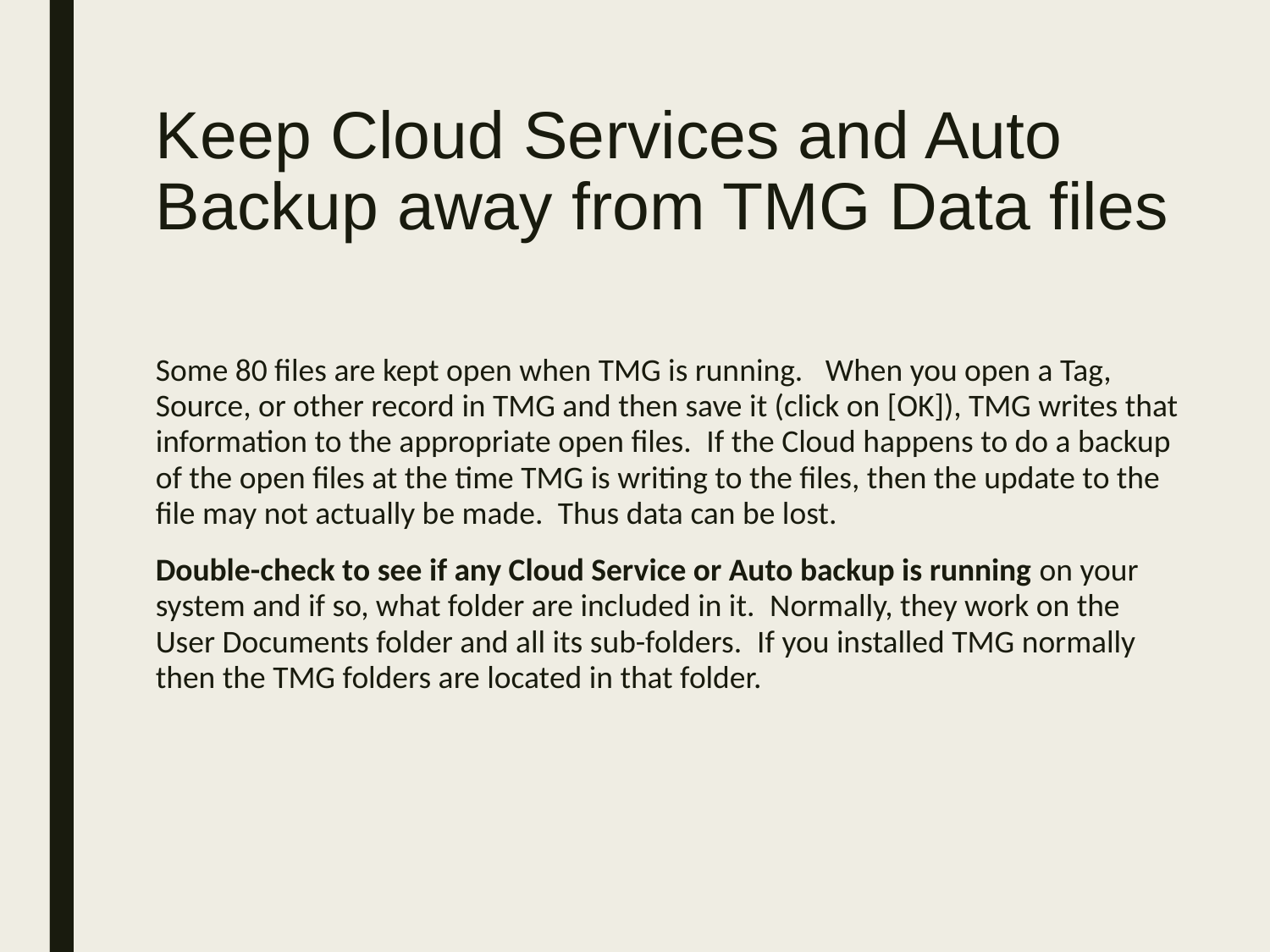

# Keep Cloud Services and Auto Backup away from TMG Data files
Some 80 files are kept open when TMG is running.   When you open a Tag, Source, or other record in TMG and then save it (click on [OK]), TMG writes that information to the appropriate open files.  If the Cloud happens to do a backup of the open files at the time TMG is writing to the files, then the update to the file may not actually be made.  Thus data can be lost.
Double-check to see if any Cloud Service or Auto backup is running on your system and if so, what folder are included in it.  Normally, they work on the User Documents folder and all its sub-folders.  If you installed TMG normally then the TMG folders are located in that folder.